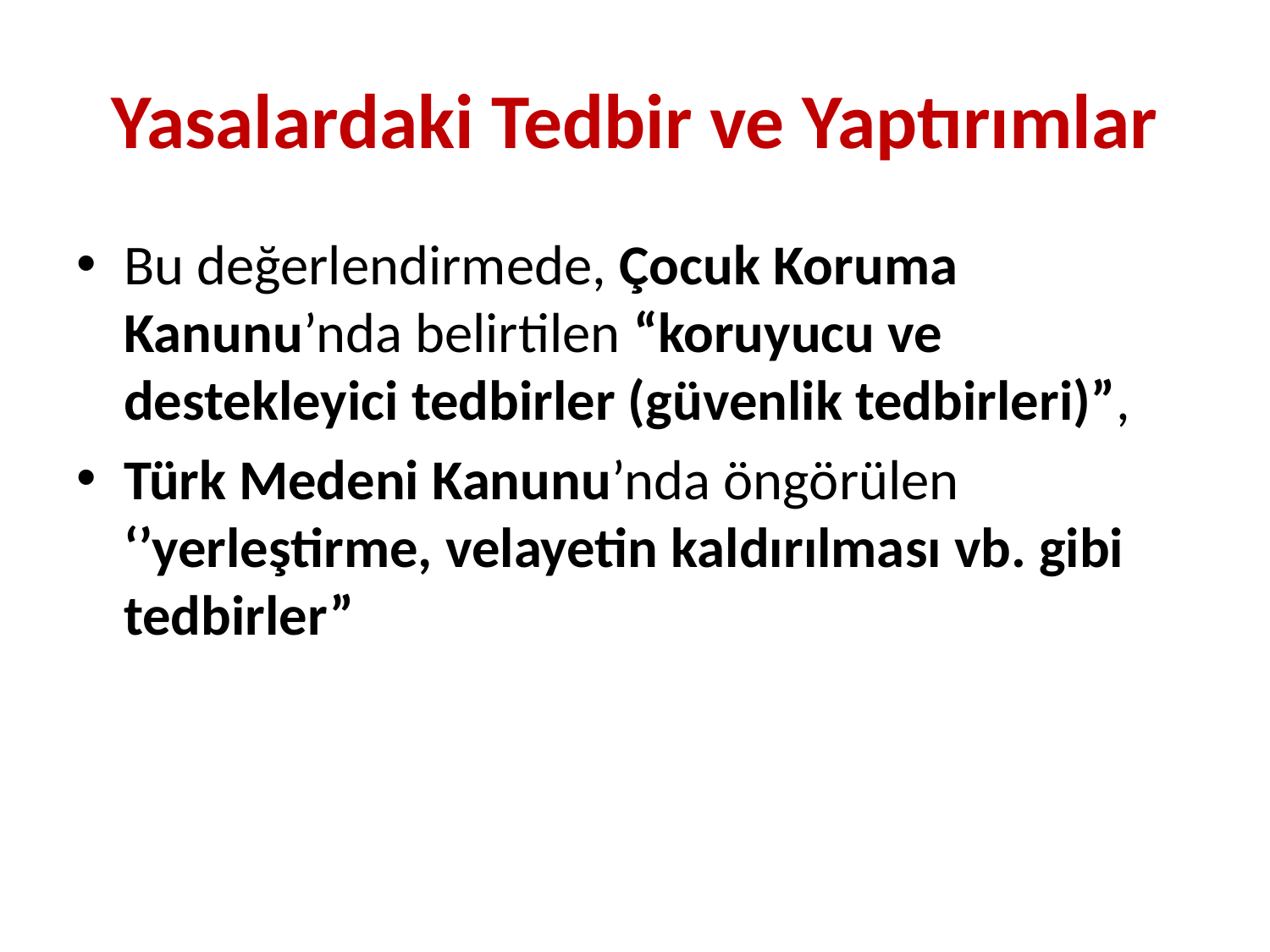

# Yasalardaki Tedbir ve Yaptırımlar
Bu değerlendirmede, Çocuk Koruma Kanunu’nda belirtilen “koruyucu ve destekleyici tedbirler (güvenlik tedbirleri)”,
Türk Medeni Kanunu’nda öngörülen ‘’yerleştirme, velayetin kaldırılması vb. gibi tedbirler”